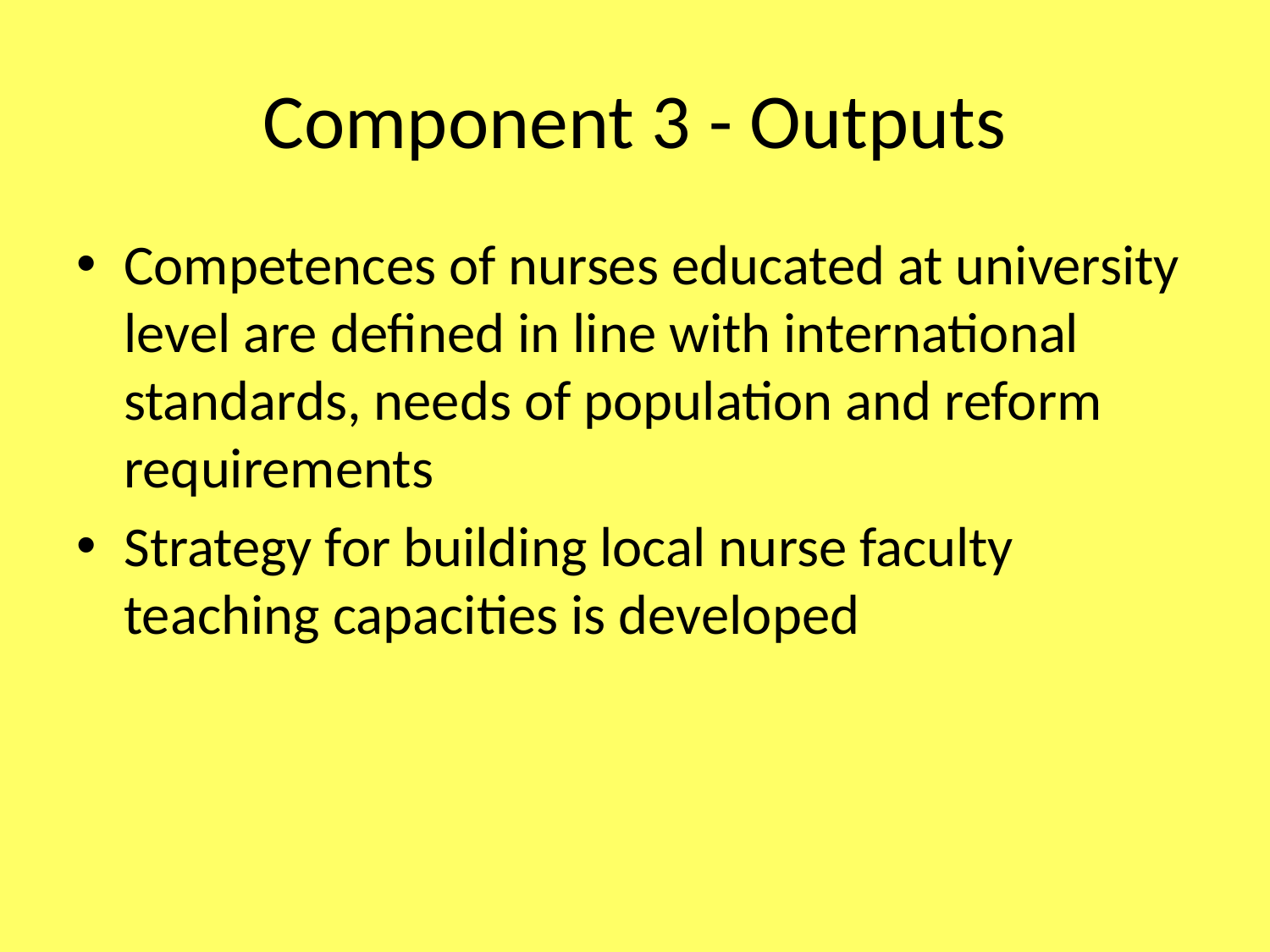

# Component 3 - Outputs
Competences of nurses educated at university level are defined in line with international standards, needs of population and reform requirements
Strategy for building local nurse faculty teaching capacities is developed